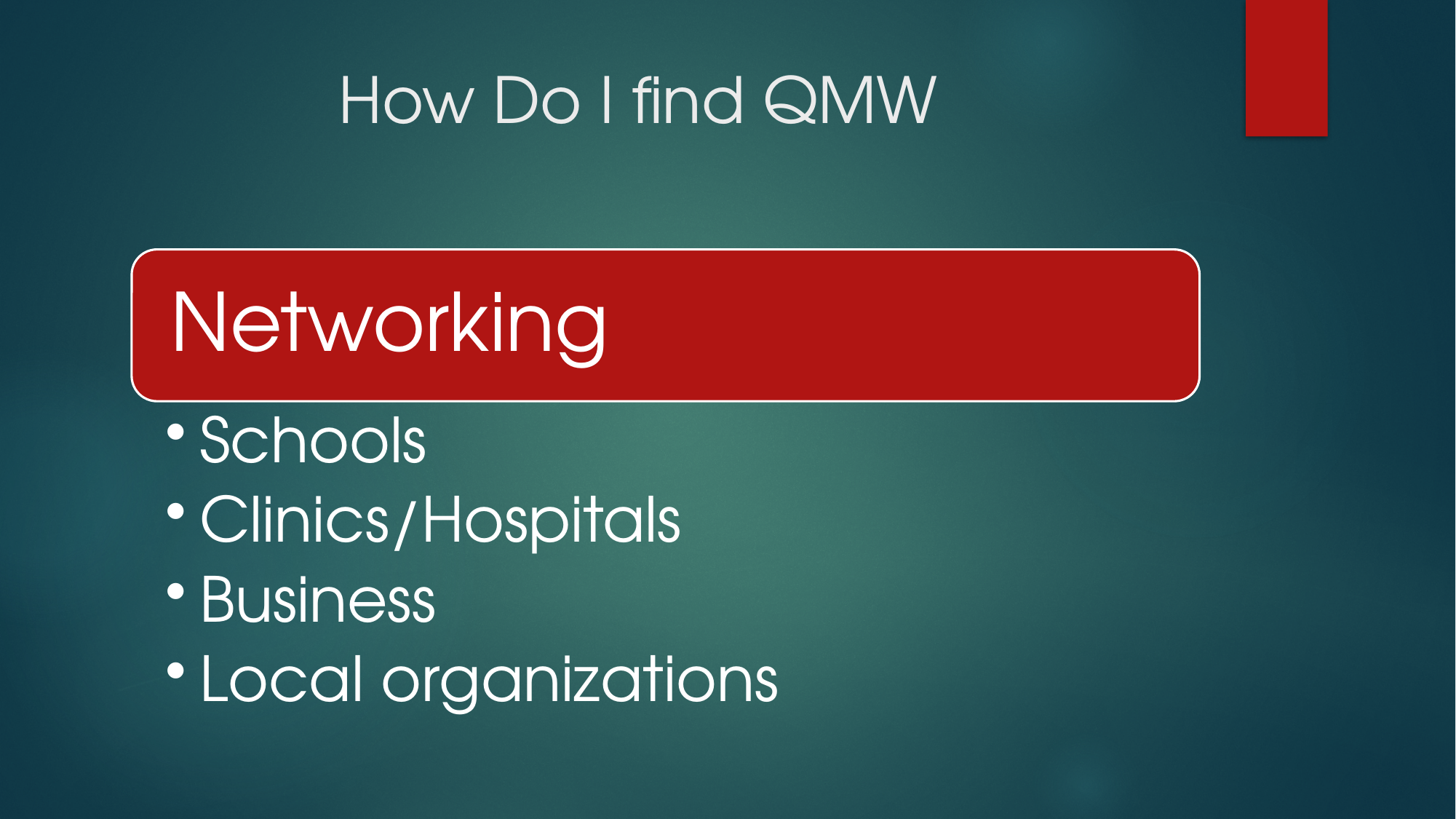

# How Do I find QMW
Networking
Schools
Clinics/Hospitals
Business
Local organizations